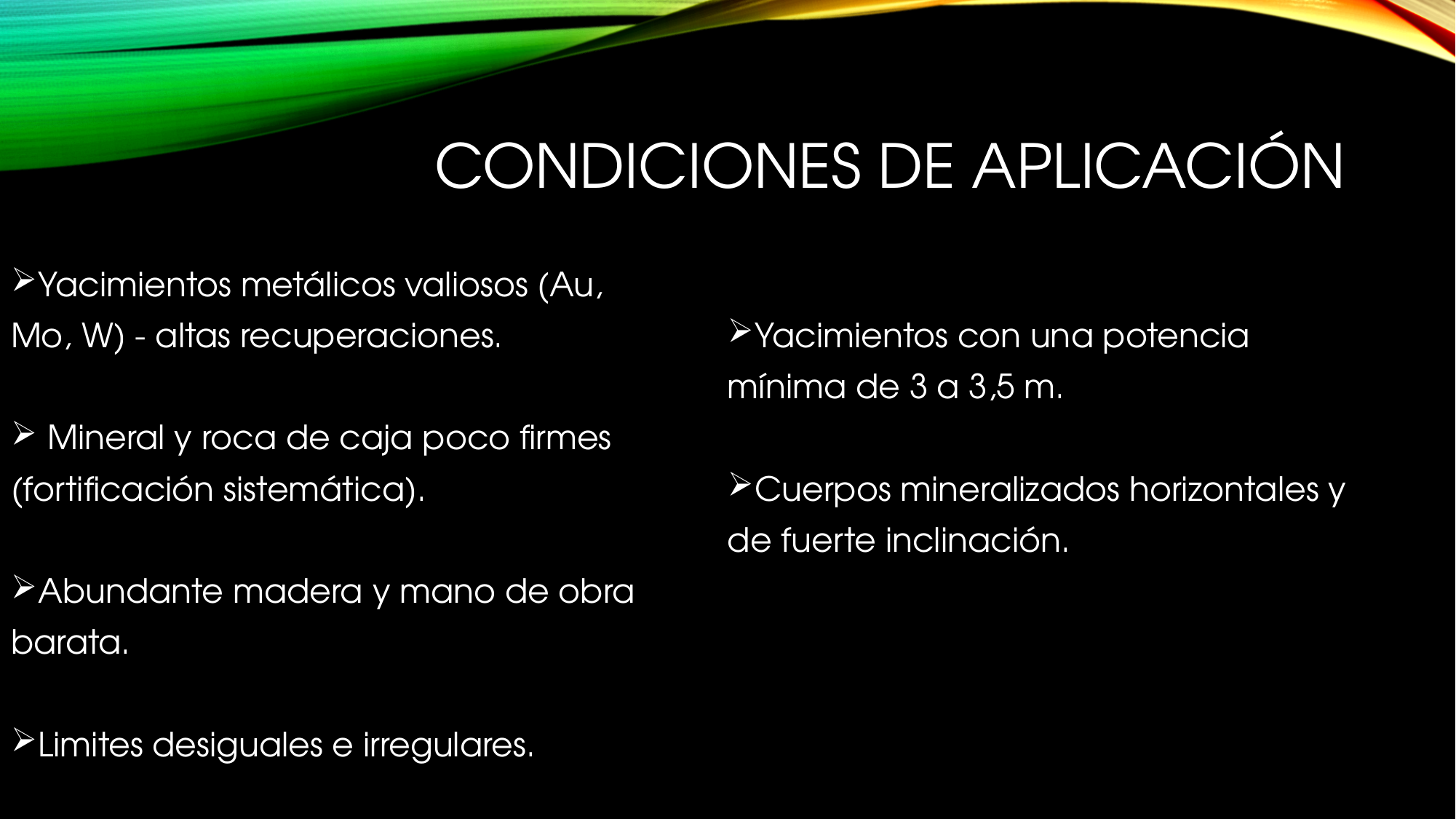

# CONDICIONES DE APLICACIÓN
Yacimientos metálicos valiosos (Au,
Mo, W) - altas recuperaciones.

 Mineral y roca de caja poco firmes
(fortificación sistemática).

Abundante madera y mano de obra
barata.

Limites desiguales e irregulares.

Yacimientos con una potencia
mínima de 3 a 3,5 m.

Cuerpos mineralizados horizontales y
de fuerte inclinación.